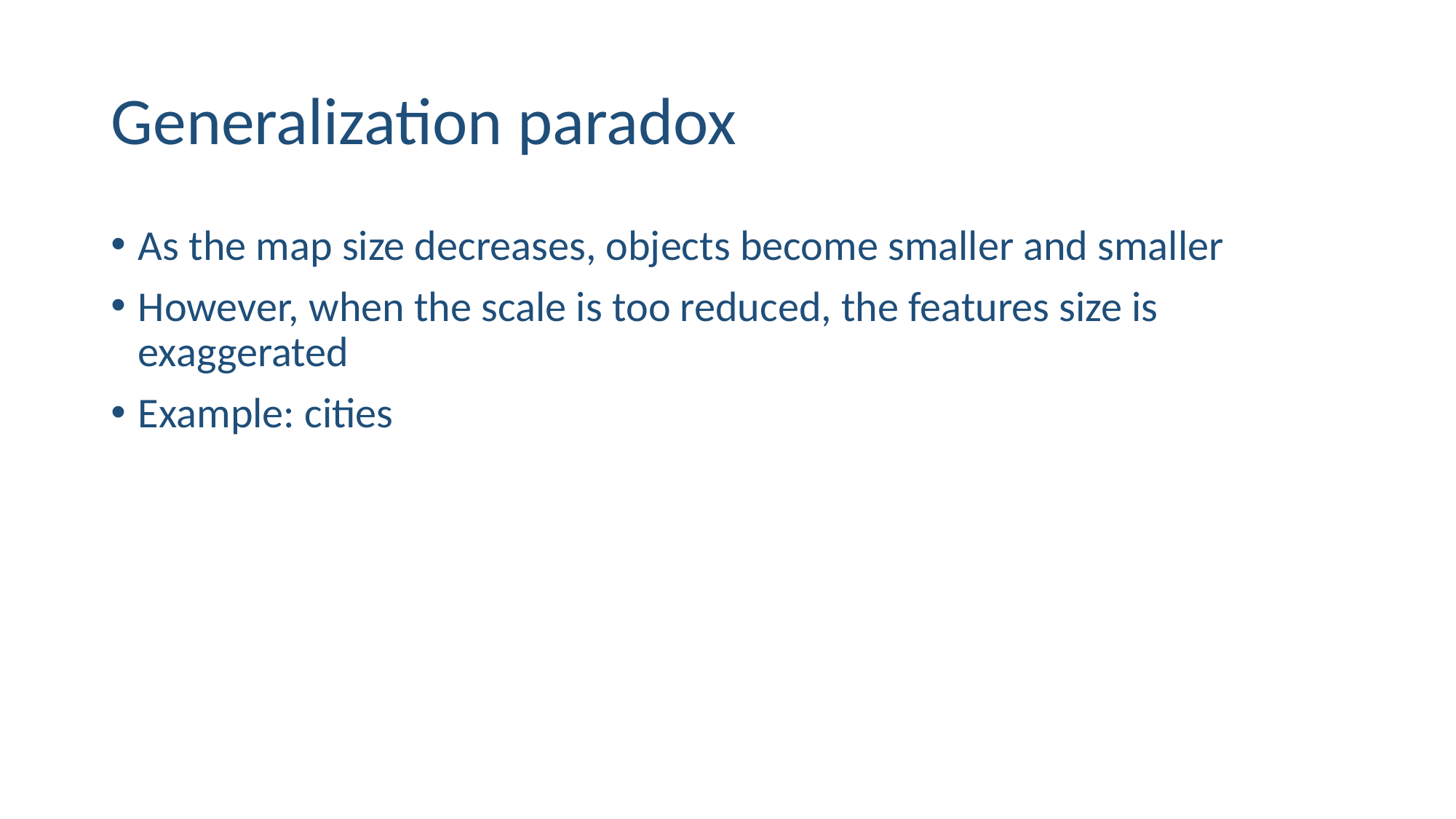

# Generalization paradox
As the map size decreases, objects become smaller and smaller
However, when the scale is too reduced, the features size is exaggerated
Example: cities